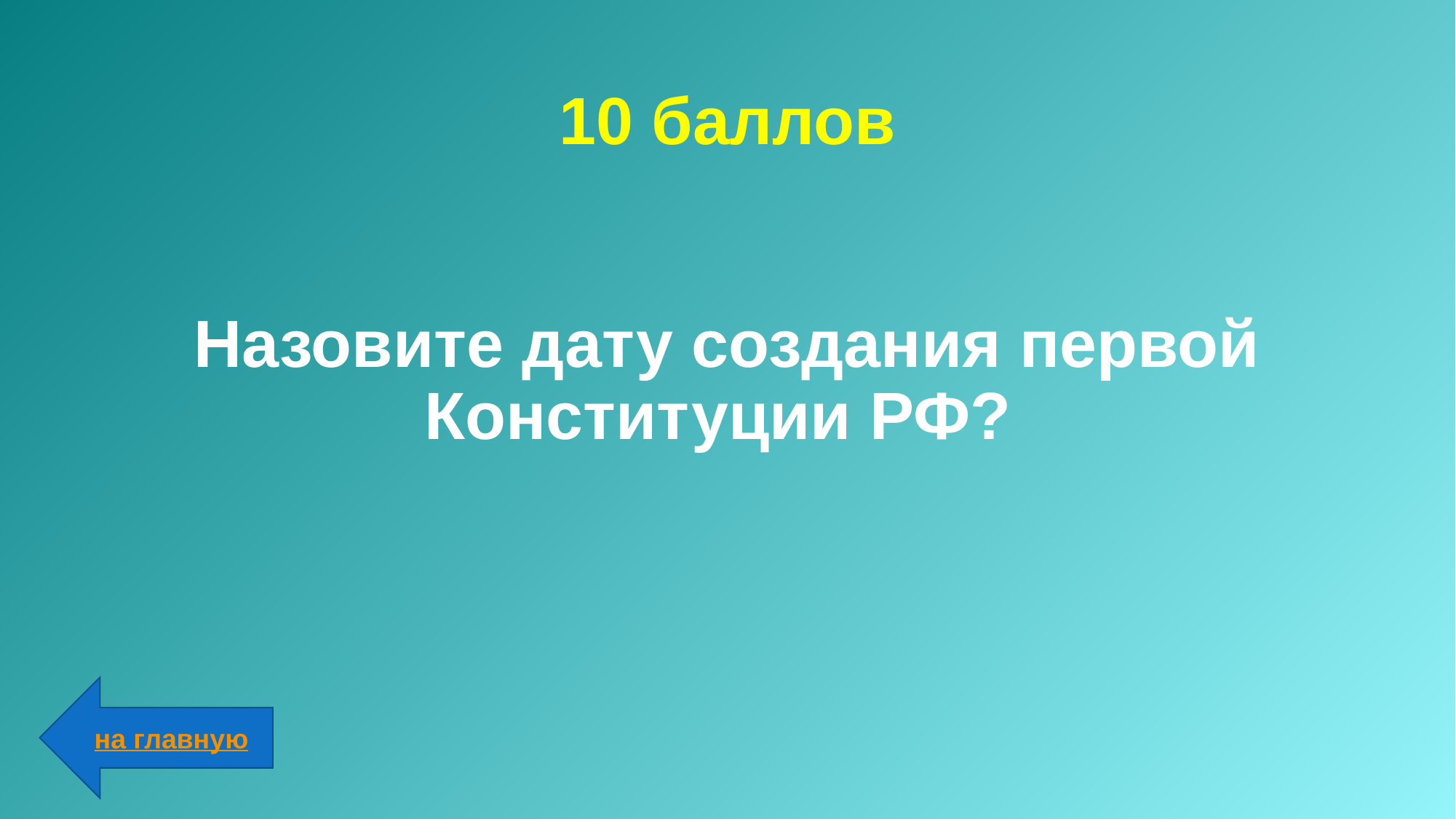

# 10 баллов
Назовите дату создания первой Конституции РФ?
на главную